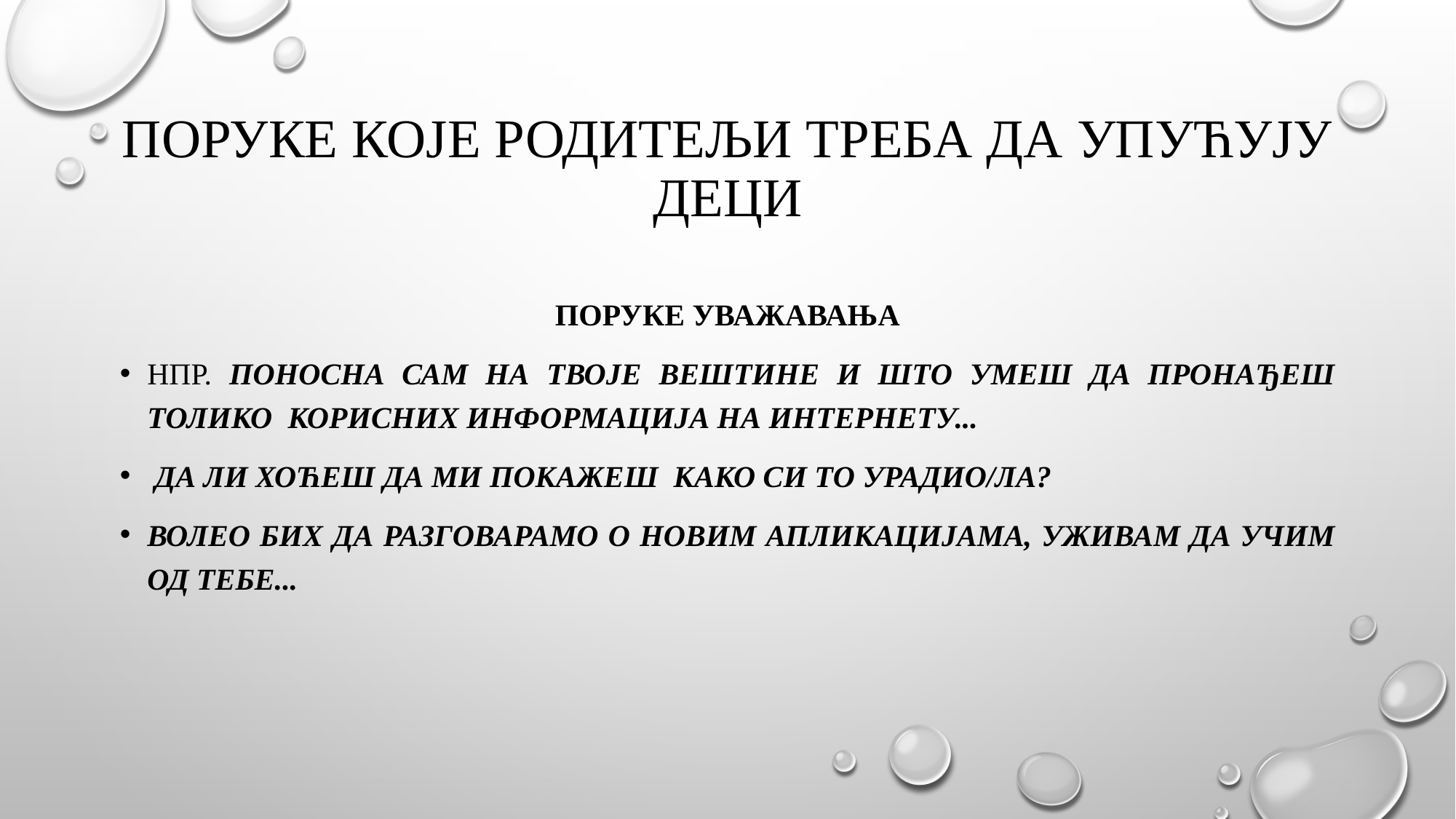

# ПОРУКЕ КОЈЕ РОДИТЕЉИ ТРЕБА ДА УПУЋУЈУ ДЕЦИ
Поруке уважавања
Нпр. Поносна сам на твоје вештине и што умеш да пронађеш толико  корисних информација на интернету...
 Да ли хоћеш да ми покажеш  како си то урадио/ла?
Волео бих да разговарамо о новим апликацијама, уживам да учим од тебе...